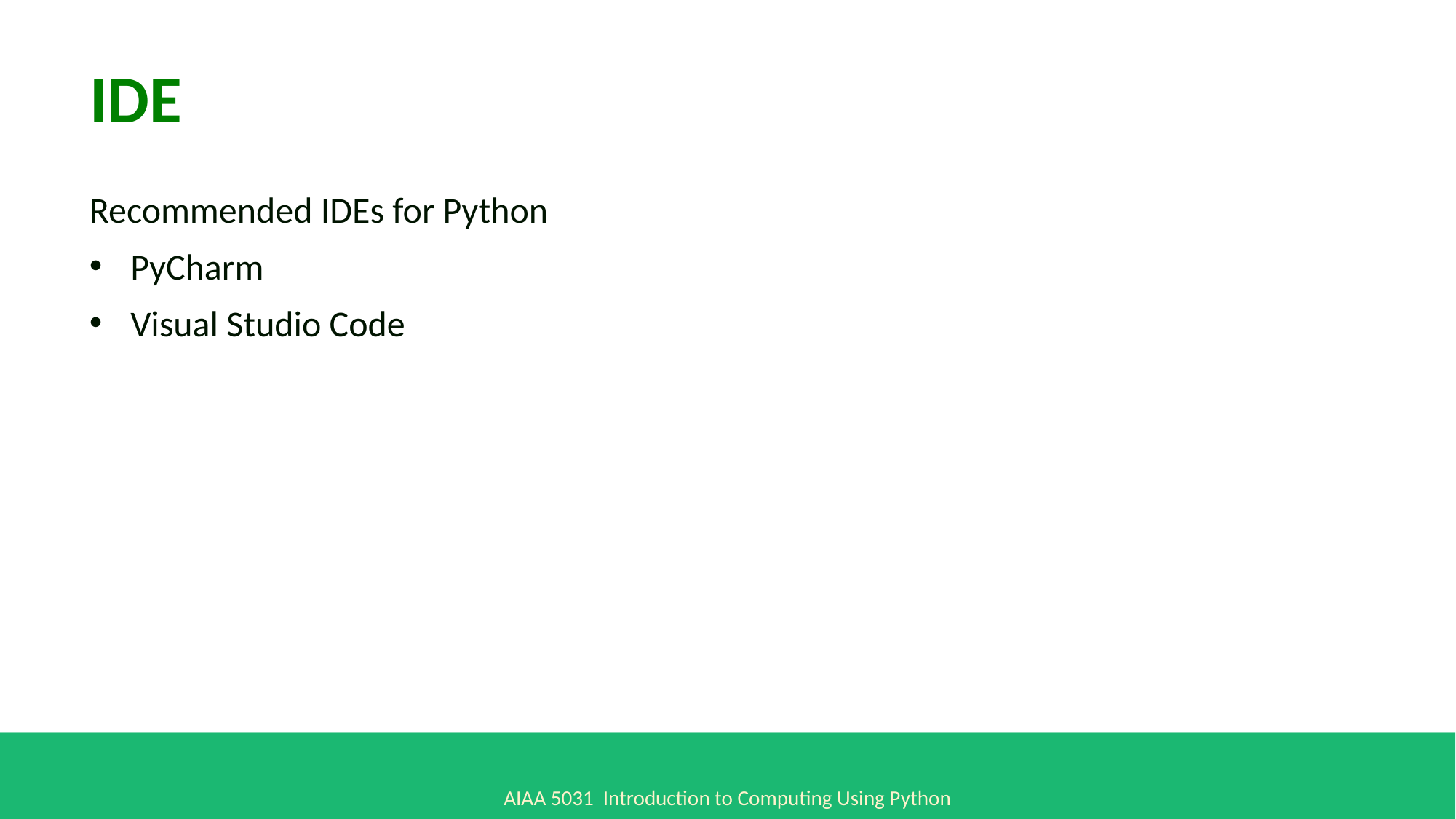

IDE
Recommended IDEs for Python
PyCharm
Visual Studio Code
AIAA 5031  Introduction to Computing Using Python